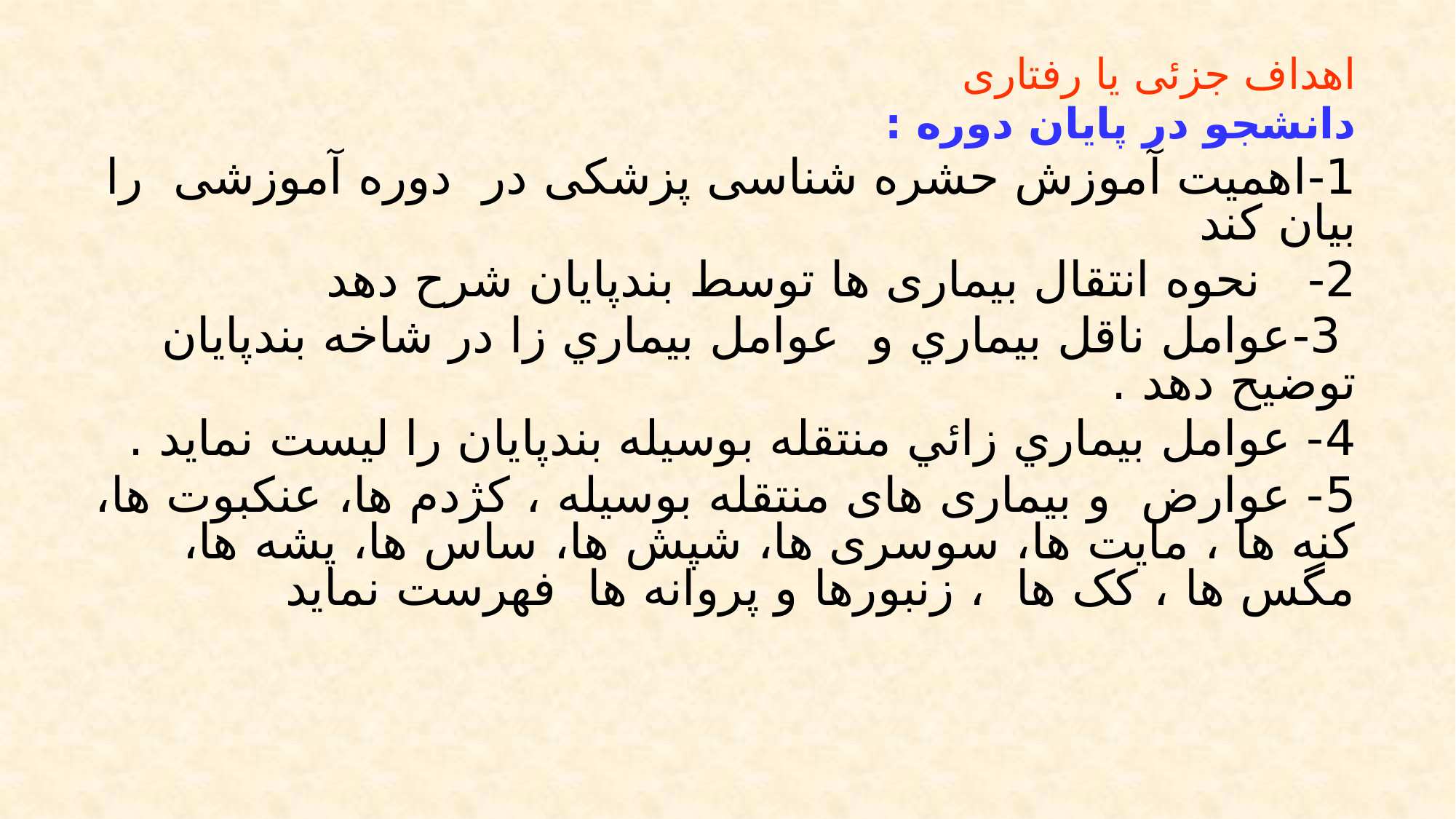

اهداف جزئی یا رفتاری
دانشجو در پايان دوره :
1-اهمیت آموزش حشره شناسی پزشکی در  دوره آموزشی  را بيان كند
2-   نحوه انتقال بیماری ها توسط بندپایان شرح دهد
 3-عوامل ناقل بيماري و  عوامل بيماري زا در شاخه بندپايان توضيح دهد .
4- عوامل بيماري زائي منتقله بوسيله بندپايان را ليست نمايد .
5- عوارض  و بیماری های منتقله بوسیله ، کژدم ها، عنکبوت ها، کنه ها ، مایت ها، سوسری ها، شپش ها، ساس ها، پشه ها، مگس ها ، کک ها  ، زنبورها و پروانه ها  فهرست نماید